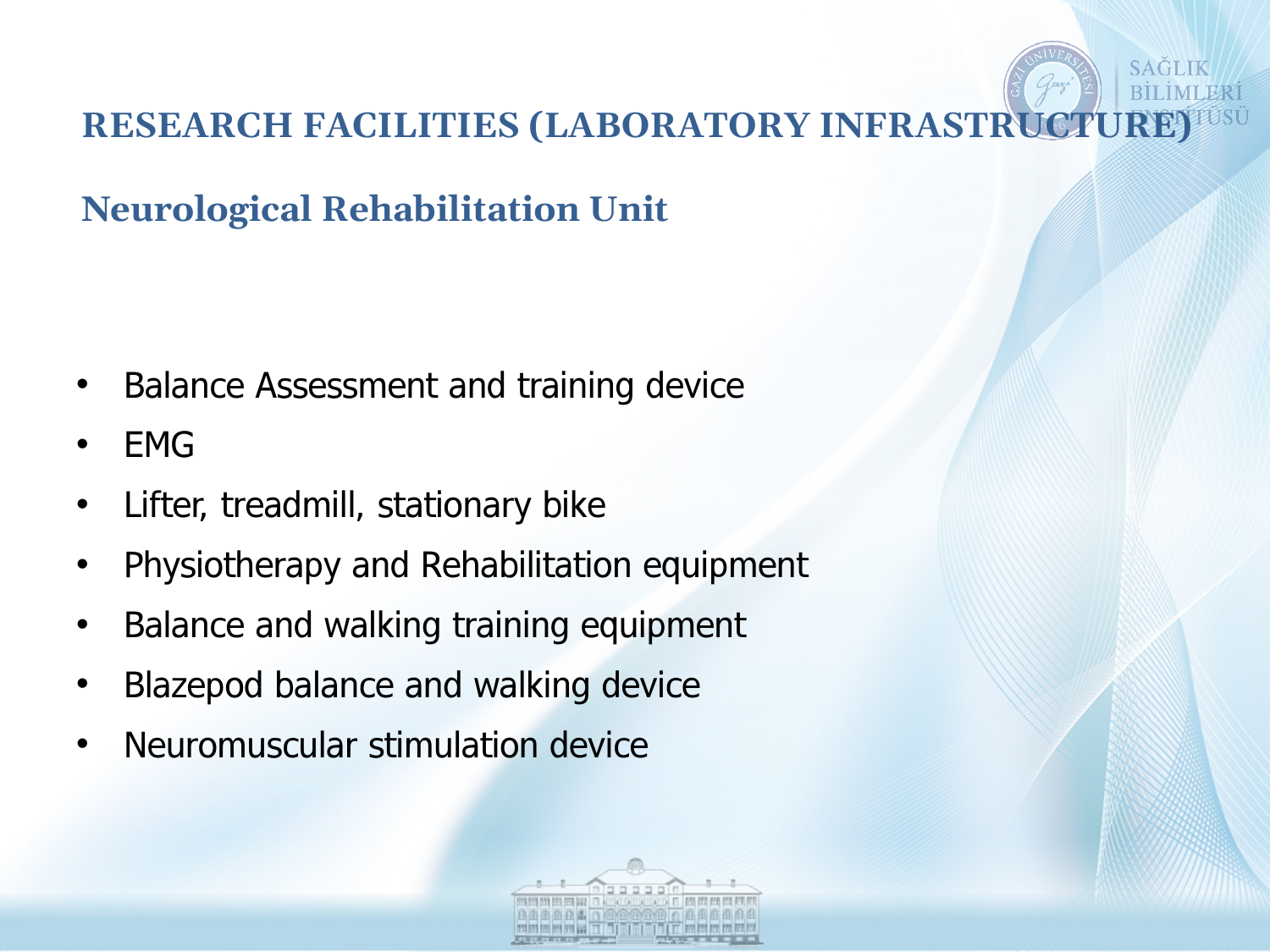

# RESEARCH FACILITIES (LABORATORY INFRASTRUCTURE) Neurological Rehabilitation Unit
Balance Assessment and training device
EMG
Lifter, treadmill, stationary bike
Physiotherapy and Rehabilitation equipment
Balance and walking training equipment
Blazepod balance and walking device
Neuromuscular stimulation device